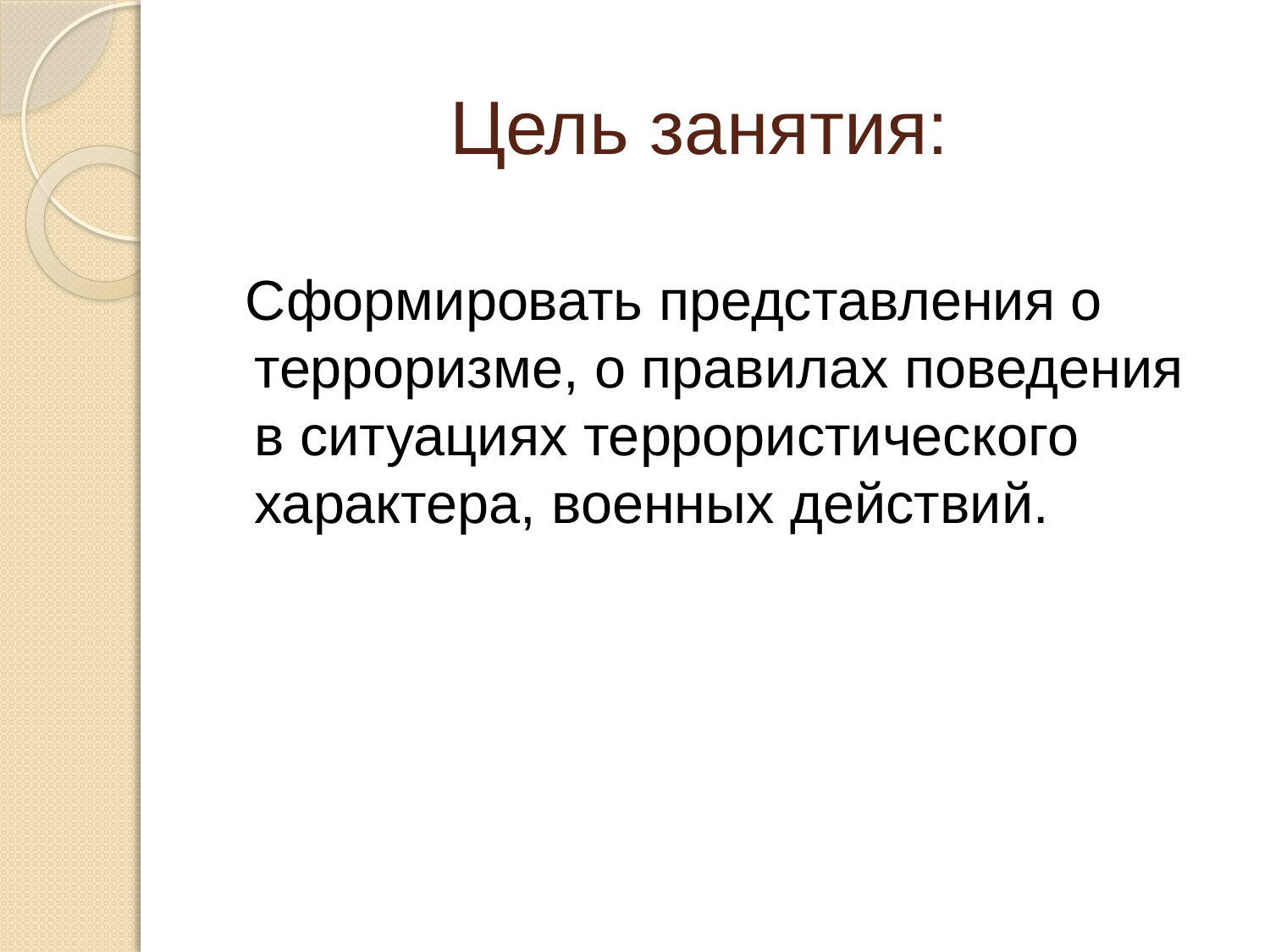

# Цель занятия:
    Сформировать представления о терроризме, о правилах поведения в ситуациях террористического характера, военных действий.